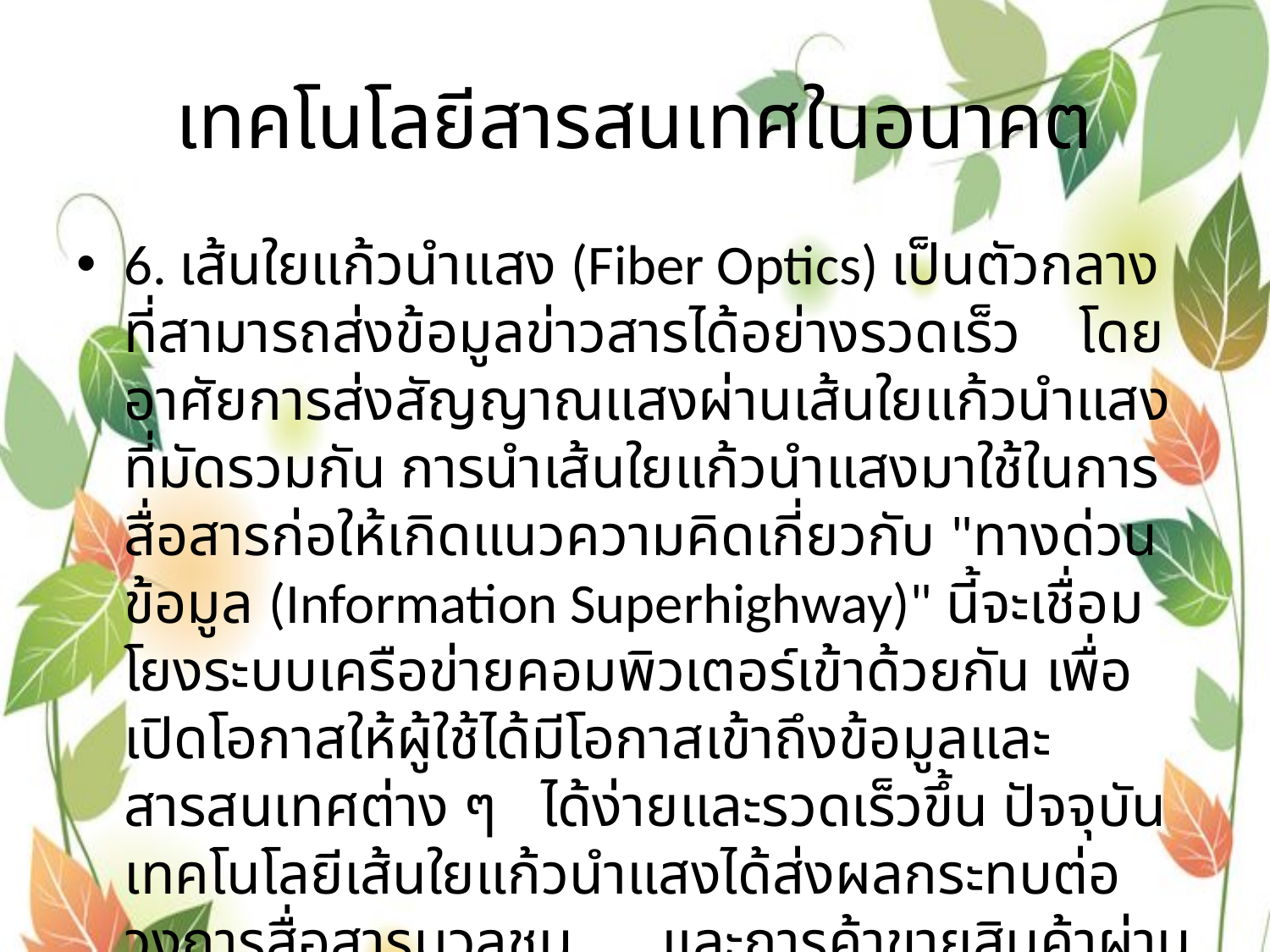

# เทคโนโลยีสารสนเทศในอนาคต
6. เส้นใยแก้วนำแสง (Fiber Optics) เป็นตัวกลางที่สามารถส่งข้อมูลข่าวสารได้อย่างรวดเร็ว    โดยอาศัยการส่งสัญญาณแสงผ่านเส้นใยแก้วนำแสงที่มัดรวมกัน การนำเส้นใยแก้วนำแสงมาใช้ในการสื่อสารก่อให้เกิดแนวความคิดเกี่ยวกับ "ทางด่วนข้อมูล (Information Superhighway)" นี้จะเชื่อมโยงระบบเครือข่ายคอมพิวเตอร์เข้าด้วยกัน เพื่อเปิดโอกาสให้ผู้ใช้ได้มีโอกาสเข้าถึงข้อมูลและสารสนเทศต่าง ๆ   ได้ง่ายและรวดเร็วขึ้น ปัจจุบันเทคโนโลยีเส้นใยแก้วนำแสงได้ส่งผลกระทบต่อวงการสื่อสารมวลชน      และการค้าขายสินค้าผ่านระบบเครือข่ายอิเล็กทรอนิกส์